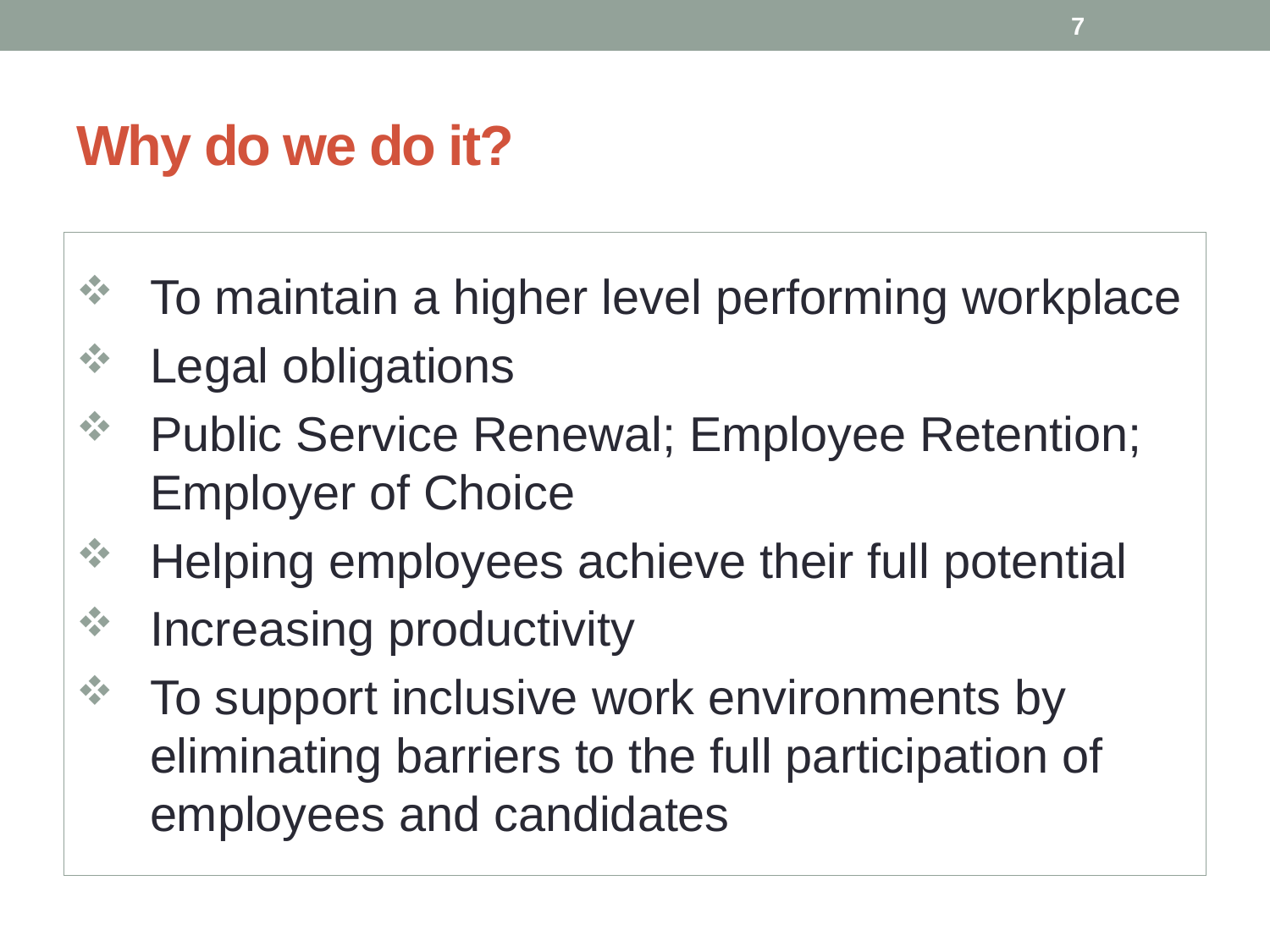

7
# Why do we do it?
To maintain a higher level performing workplace
Legal obligations
Public Service Renewal; Employee Retention; Employer of Choice
Helping employees achieve their full potential
Increasing productivity
To support inclusive work environments by eliminating barriers to the full participation of employees and candidates